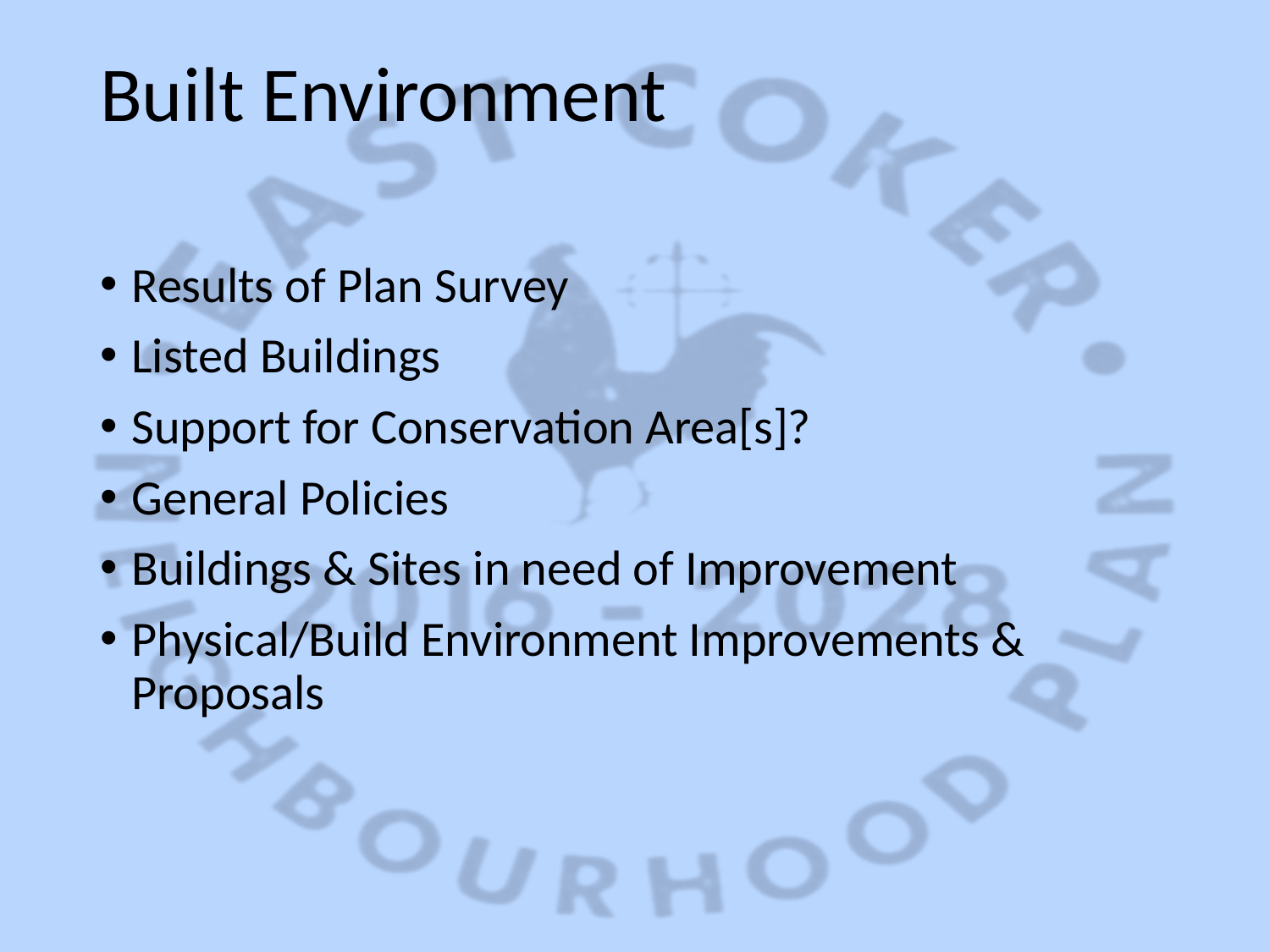

# Built Environment
Results of Plan Survey
Listed Buildings
Support for Conservation Area[s]?
General Policies
Buildings & Sites in need of Improvement
Physical/Build Environment Improvements & Proposals